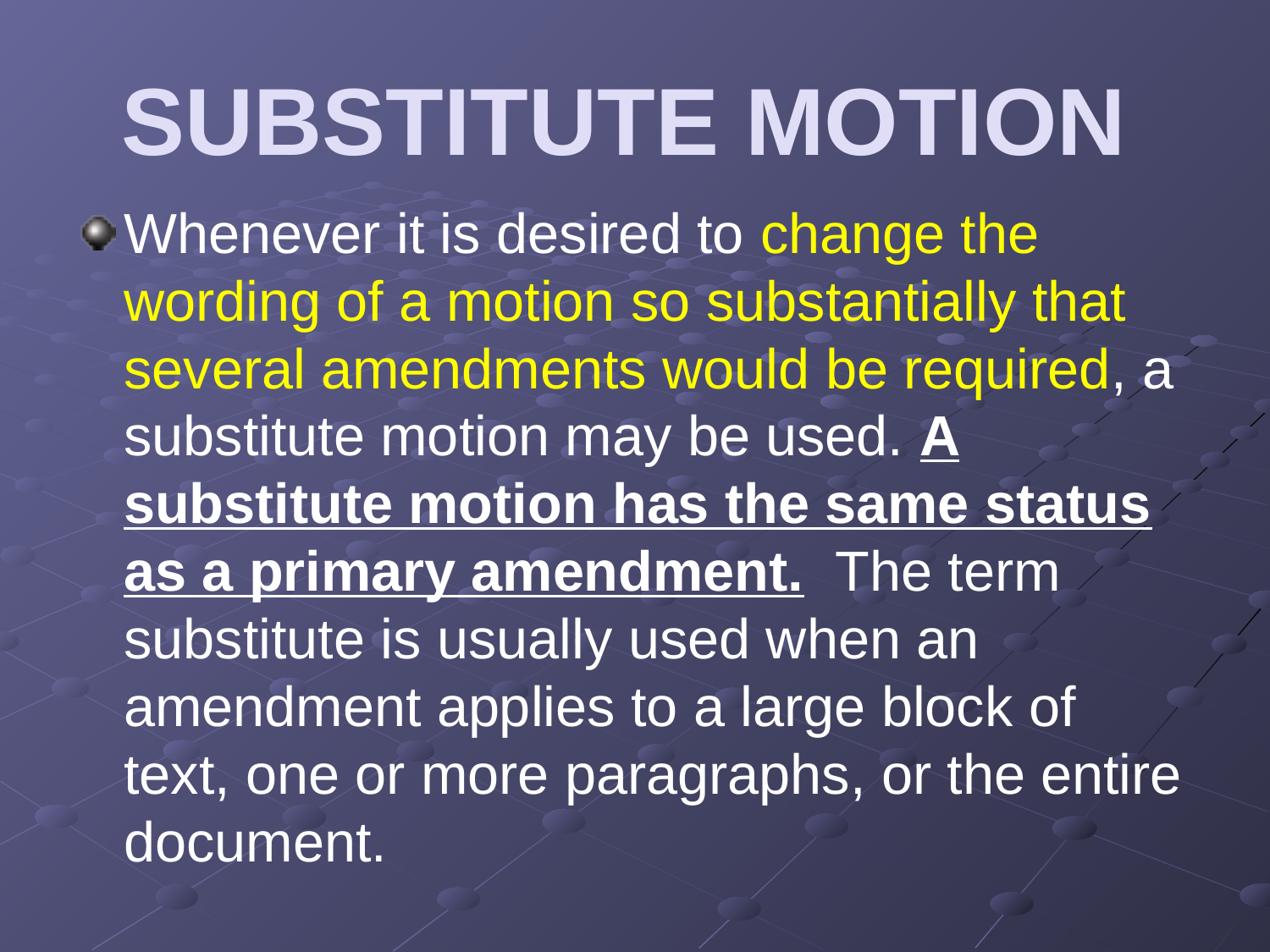

# SUBSTITUTE MOTION
Whenever it is desired to change the wording of a motion so substantially that several amendments would be required, a substitute motion may be used. A substitute motion has the same status as a primary amendment.  The term substitute is usually used when an amendment applies to a large block of text, one or more paragraphs, or the entire document.